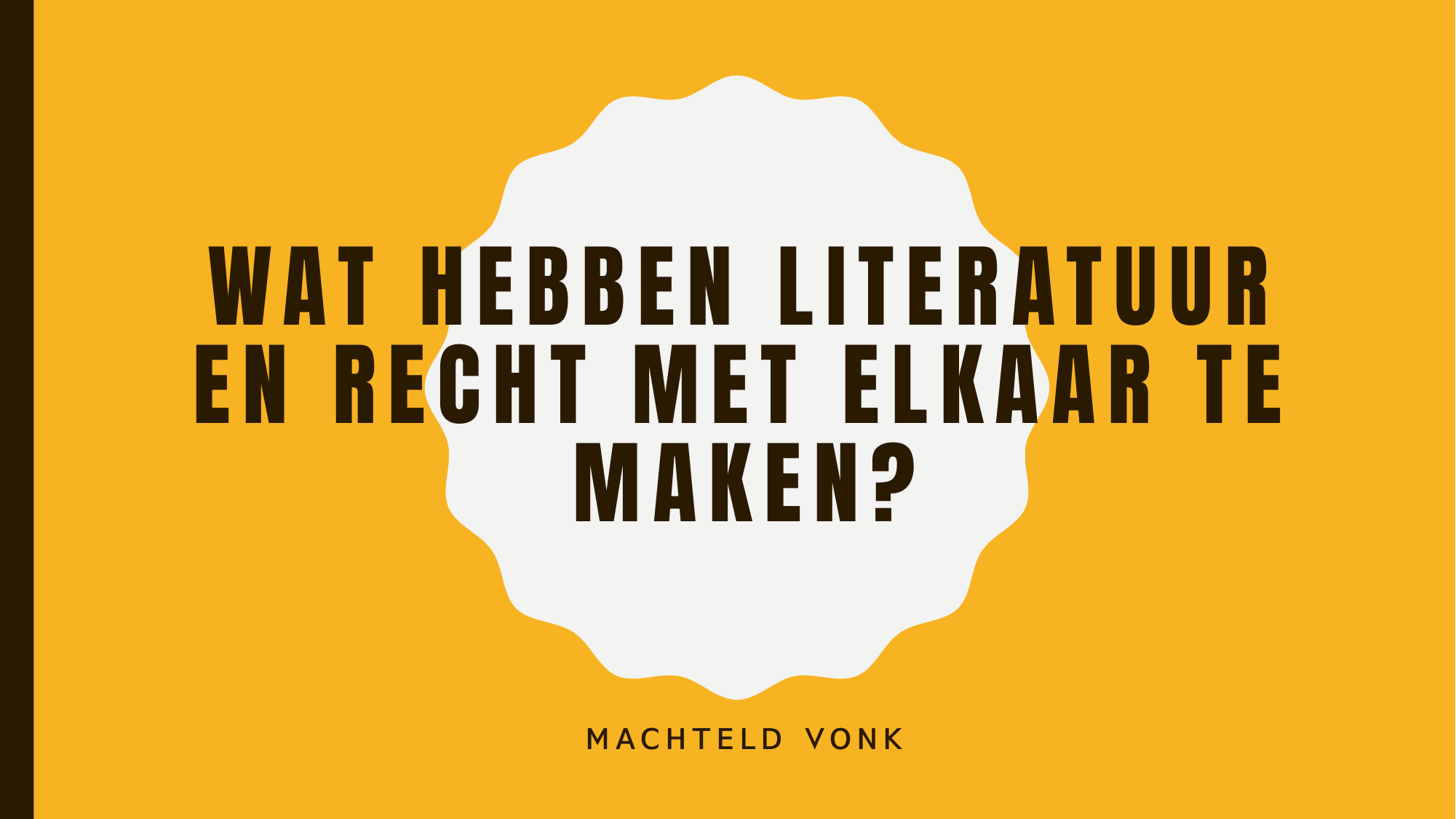

# Wat hebben literatuur en recht met elkaar te maken?
Machteld Vonk